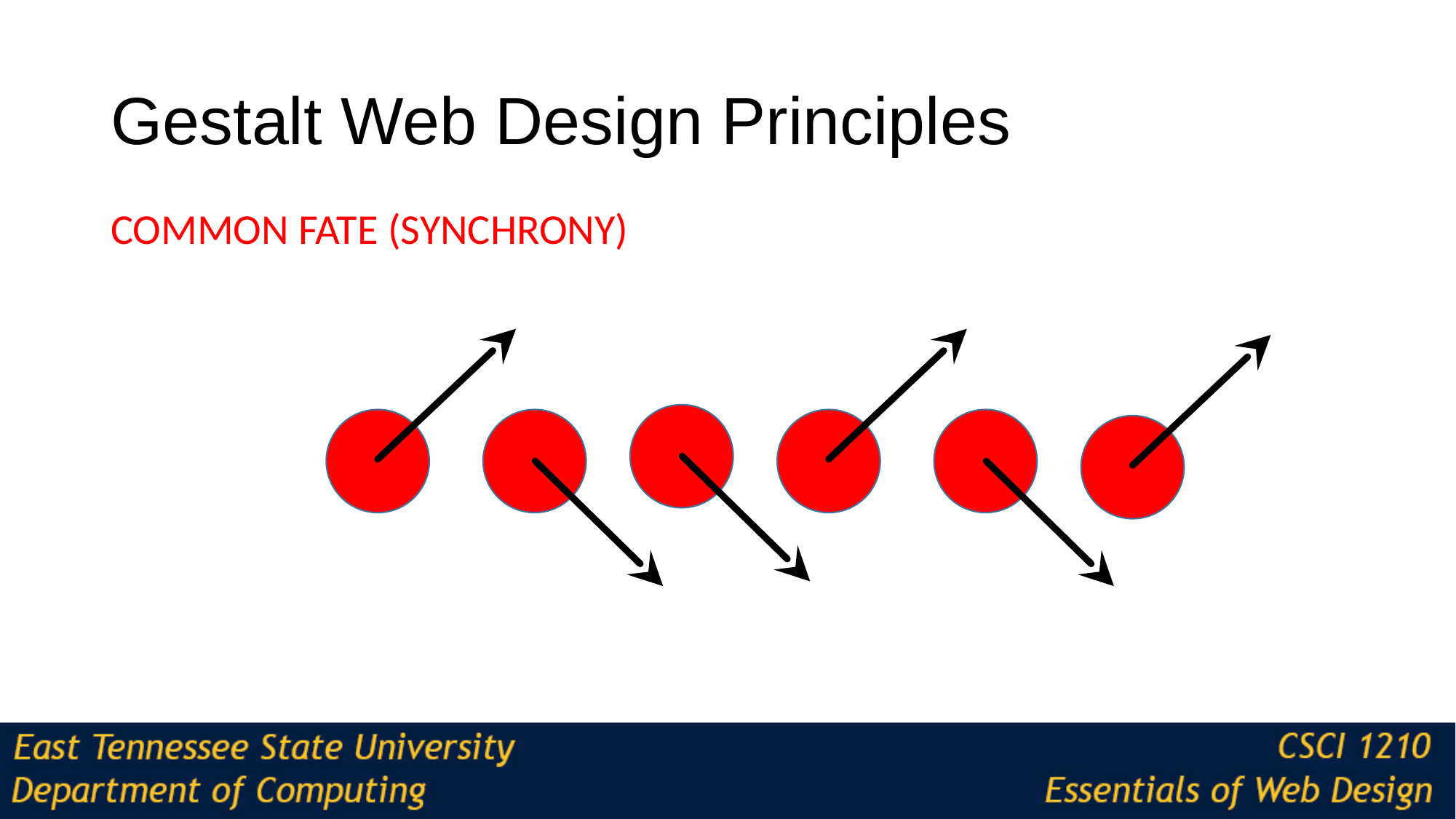

# Gestalt Web Design Principles
COMMON FATE (SYNCHRONY)